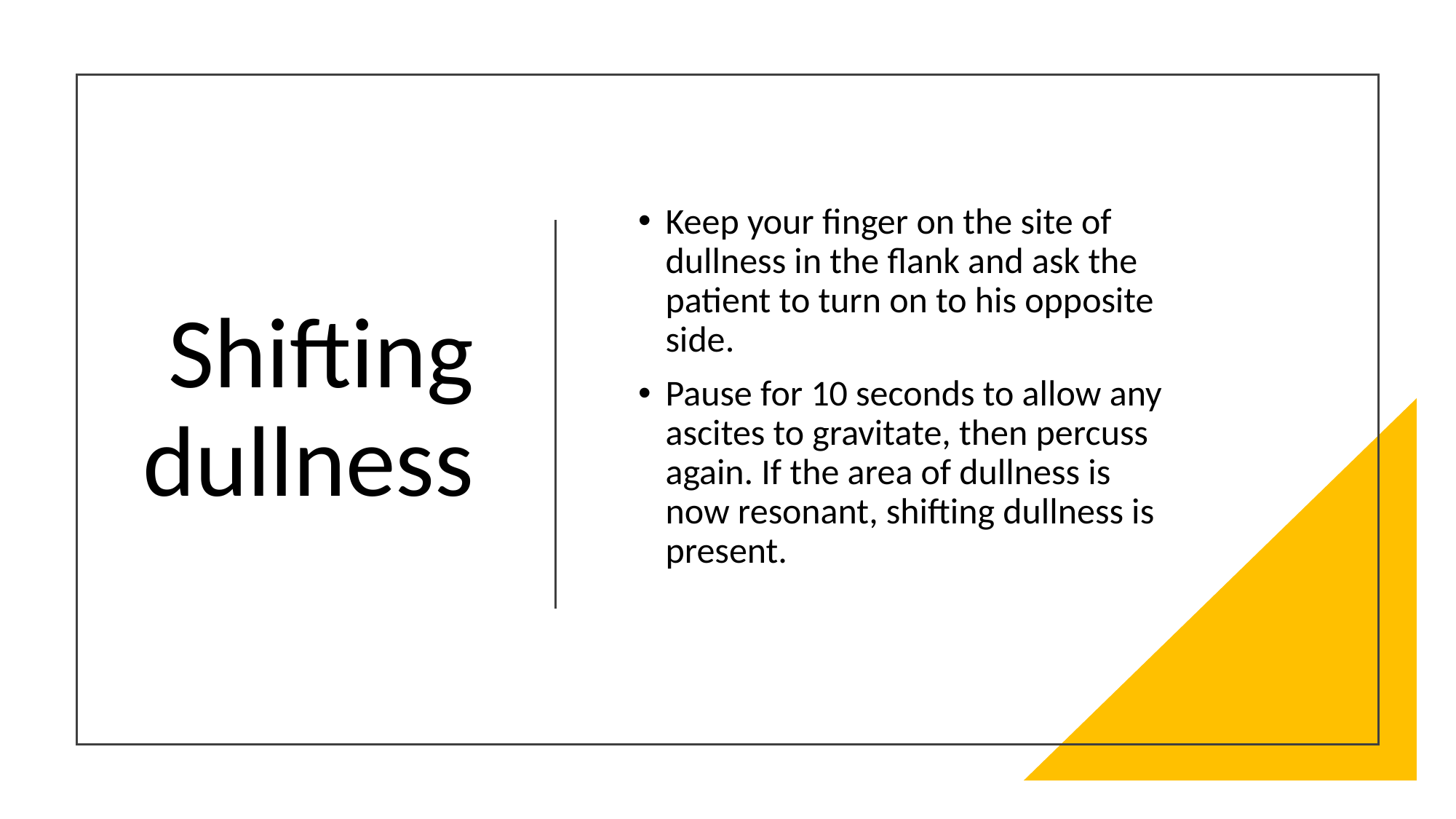

# Shifting dullness
Keep your finger on the site of dullness in the flank and ask the patient to turn on to his opposite side.
Pause for 10 seconds to allow any ascites to gravitate, then percuss again. If the area of dullness is now resonant, shifting dullness is present.